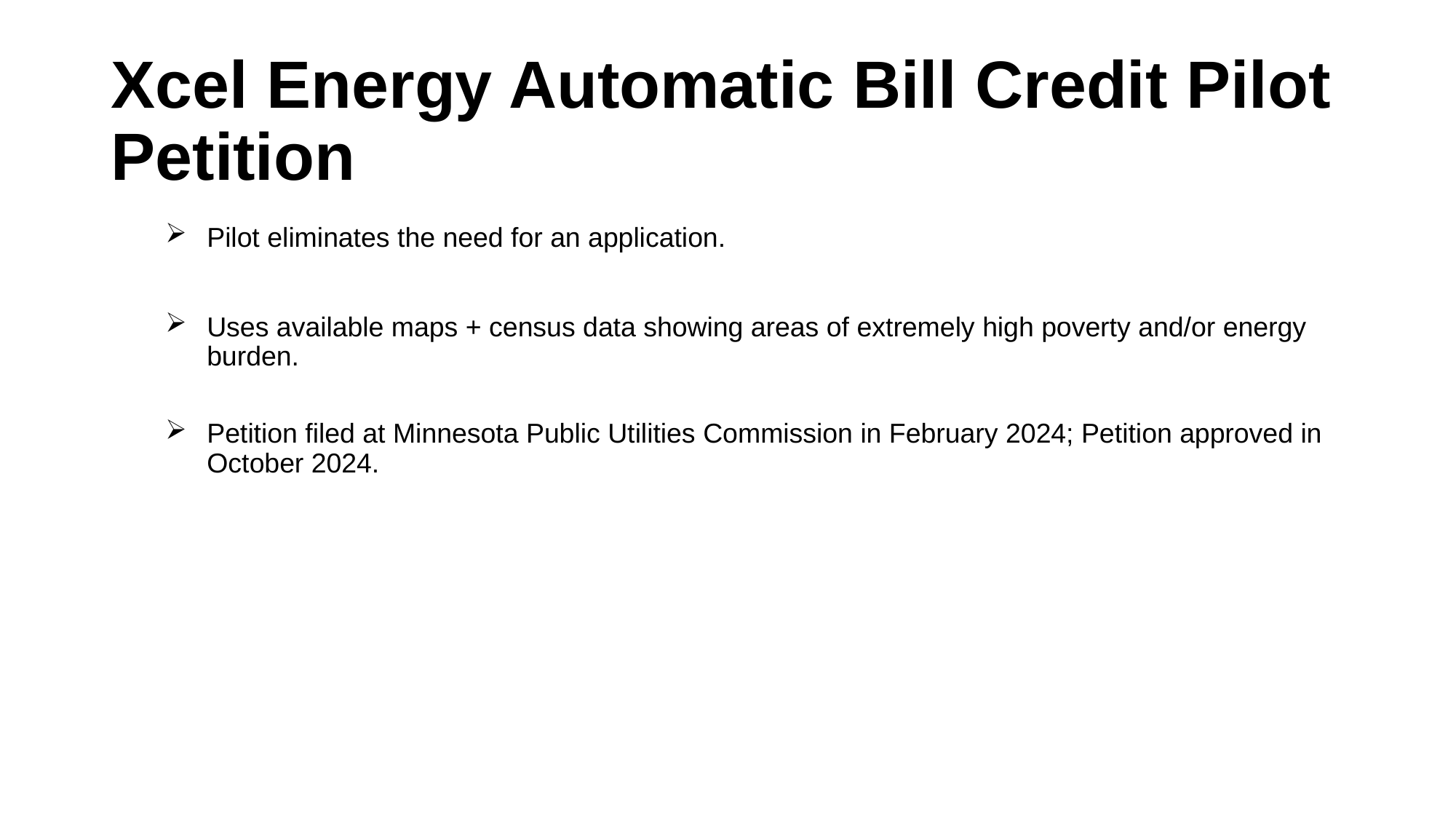

# Xcel Energy Automatic Bill Credit Pilot Petition
Pilot eliminates the need for an application.

Uses available maps + census data showing areas of extremely high poverty and/or energy burden.

Petition filed at Minnesota Public Utilities Commission in February 2024; Petition approved in October 2024.